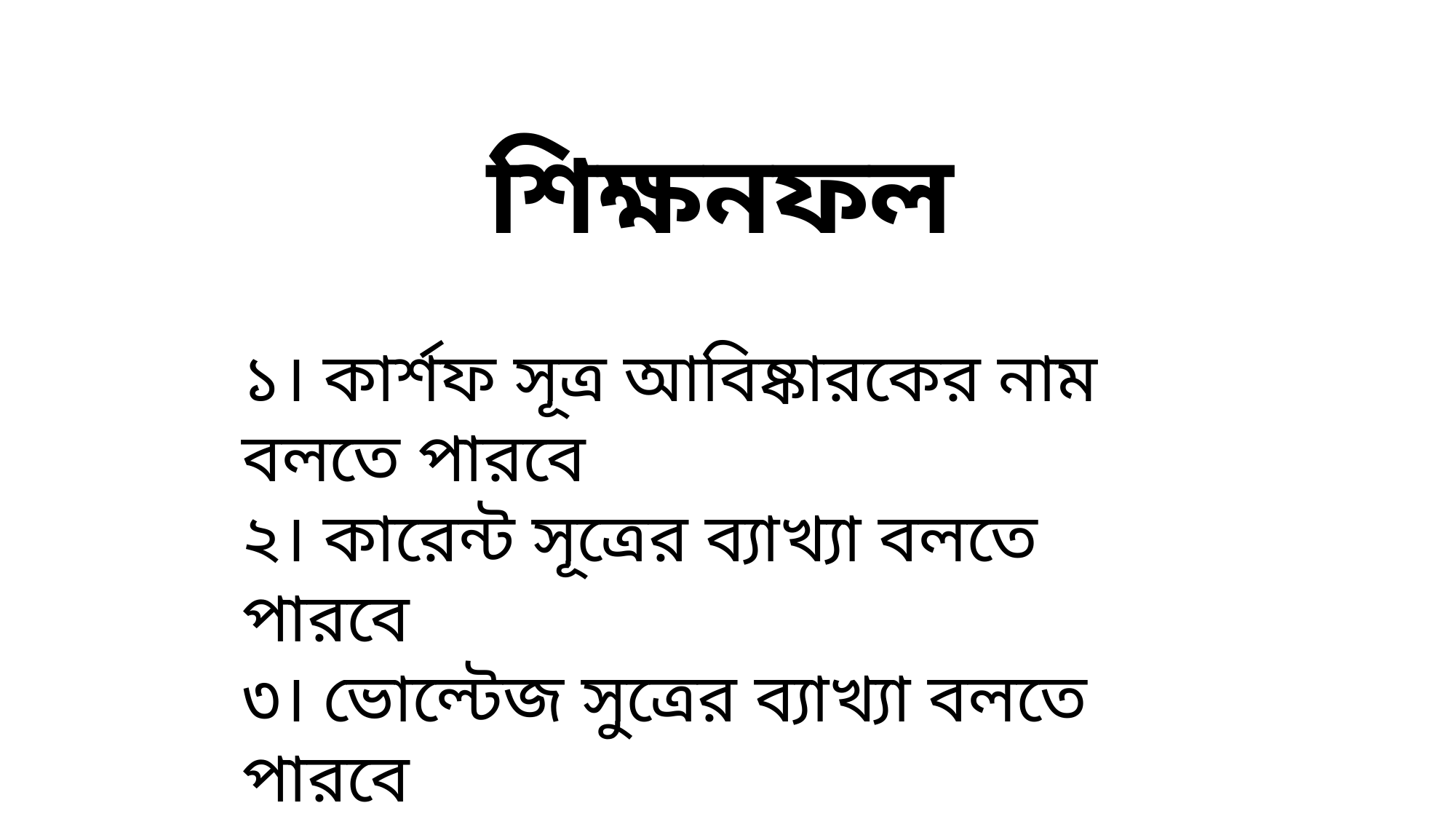

শিক্ষনফল

১। কার্শফ সূত্র আবিষ্কারকের নাম বলতে পারবে
২। কারেন্ট সূত্রের ব্যাখ্যা বলতে পারবে
৩। ভোল্টেজ সুত্রের ব্যাখ্যা বলতে পারবে